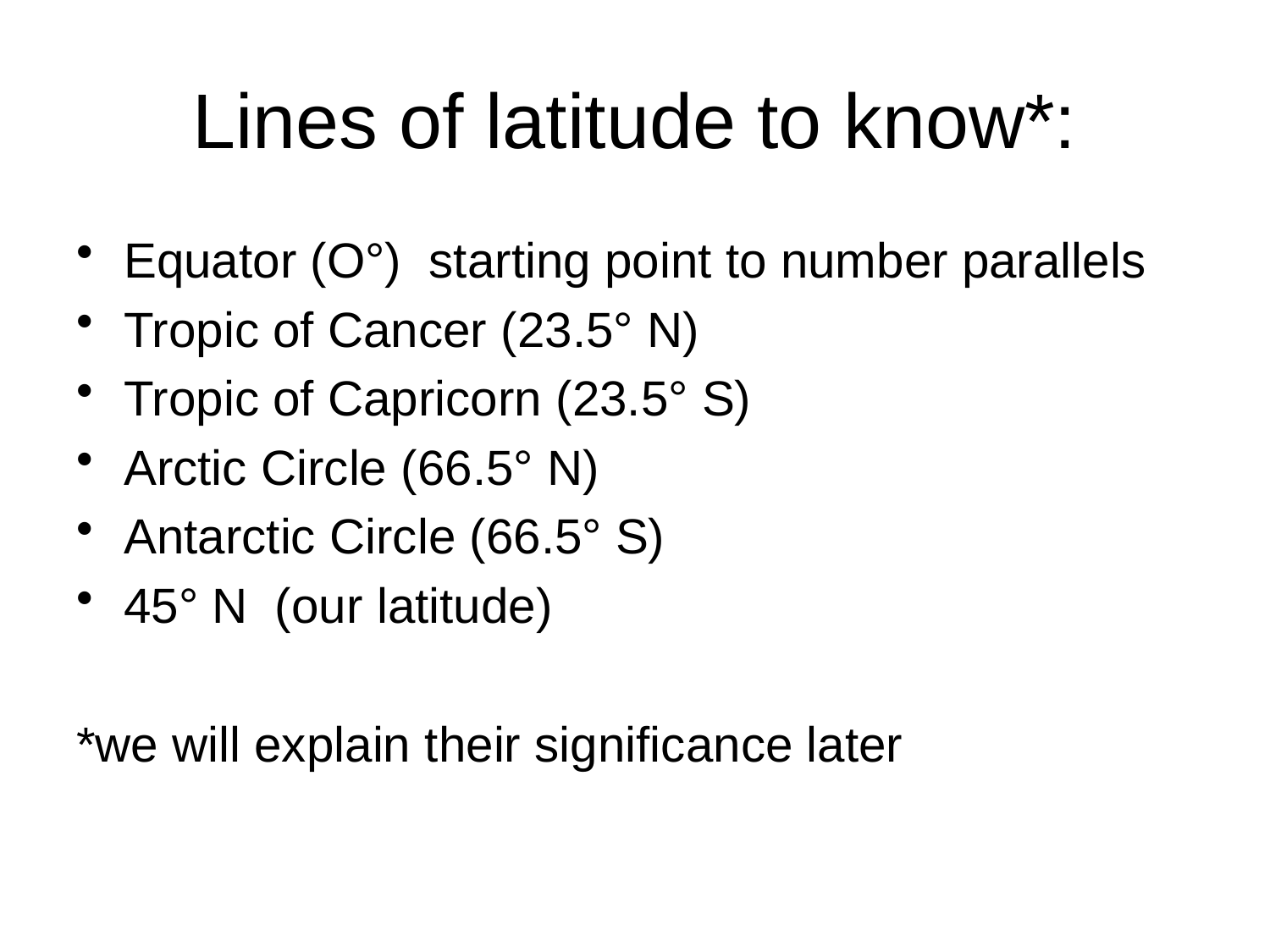

# Lines of latitude to know*:
Equator (O°)  starting point to number parallels
Tropic of Cancer (23.5° N)
Tropic of Capricorn (23.5° S)
Arctic Circle (66.5° N)
Antarctic Circle (66.5° S)
45° N  (our latitude)

*we will explain their significance later